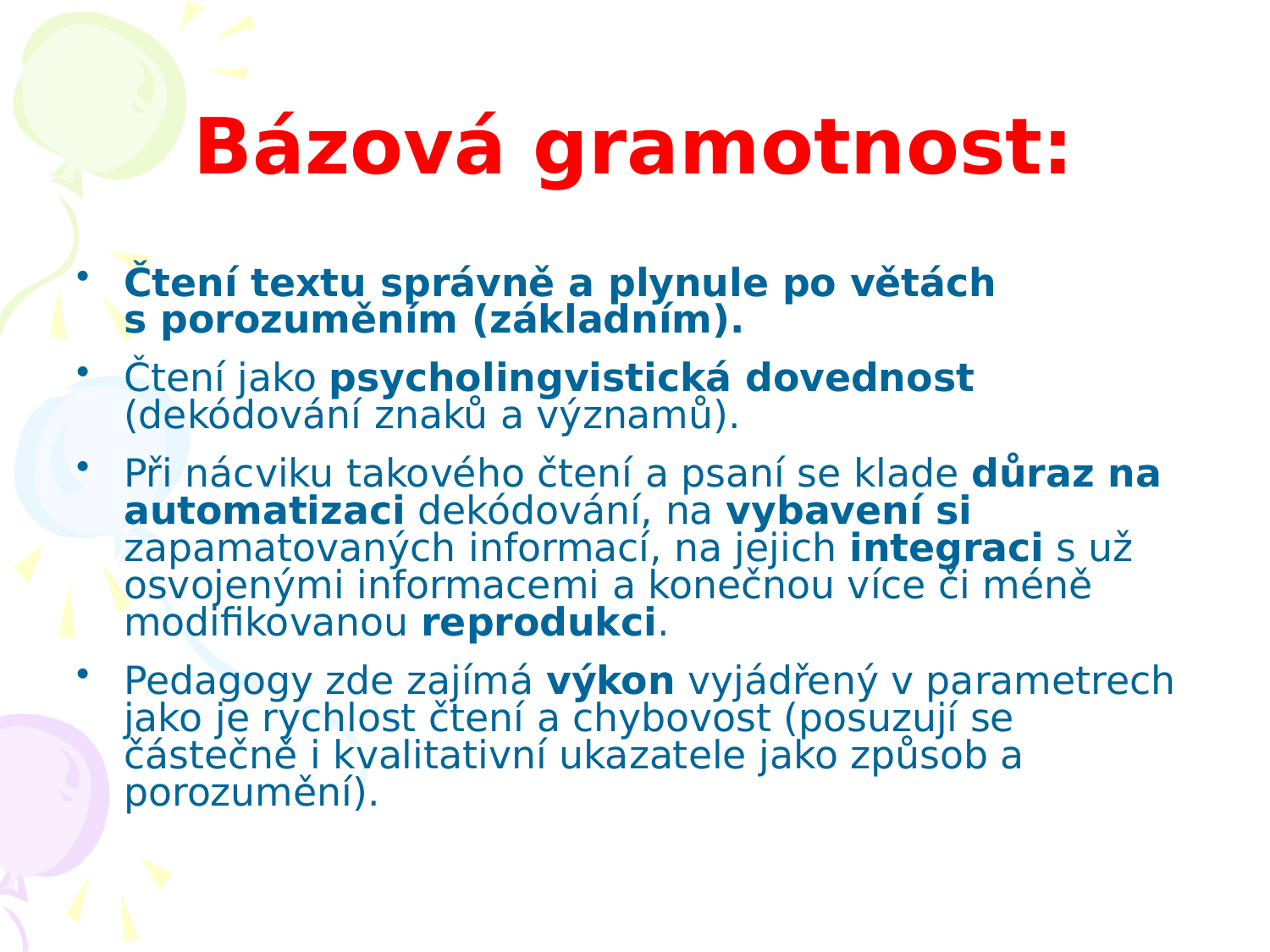

# Bázová gramotnost:

Čtení textu správně a plynule po větách s porozuměním (základním).
Čtení jako psycholingvistická dovednost (dekódování znaků a významů).
Při nácviku takového čtení a psaní se klade důraz na automatizaci dekódování, na vybavení si zapamatovaných informací, na jejich integraci s už osvojenými informacemi a konečnou více či méně modifikovanou reprodukci.
Pedagogy zde zajímá výkon vyjádřený v parametrech jako je rychlost čtení a chybovost (posuzují se částečně i kvalitativní ukazatele jako způsob a porozumění).